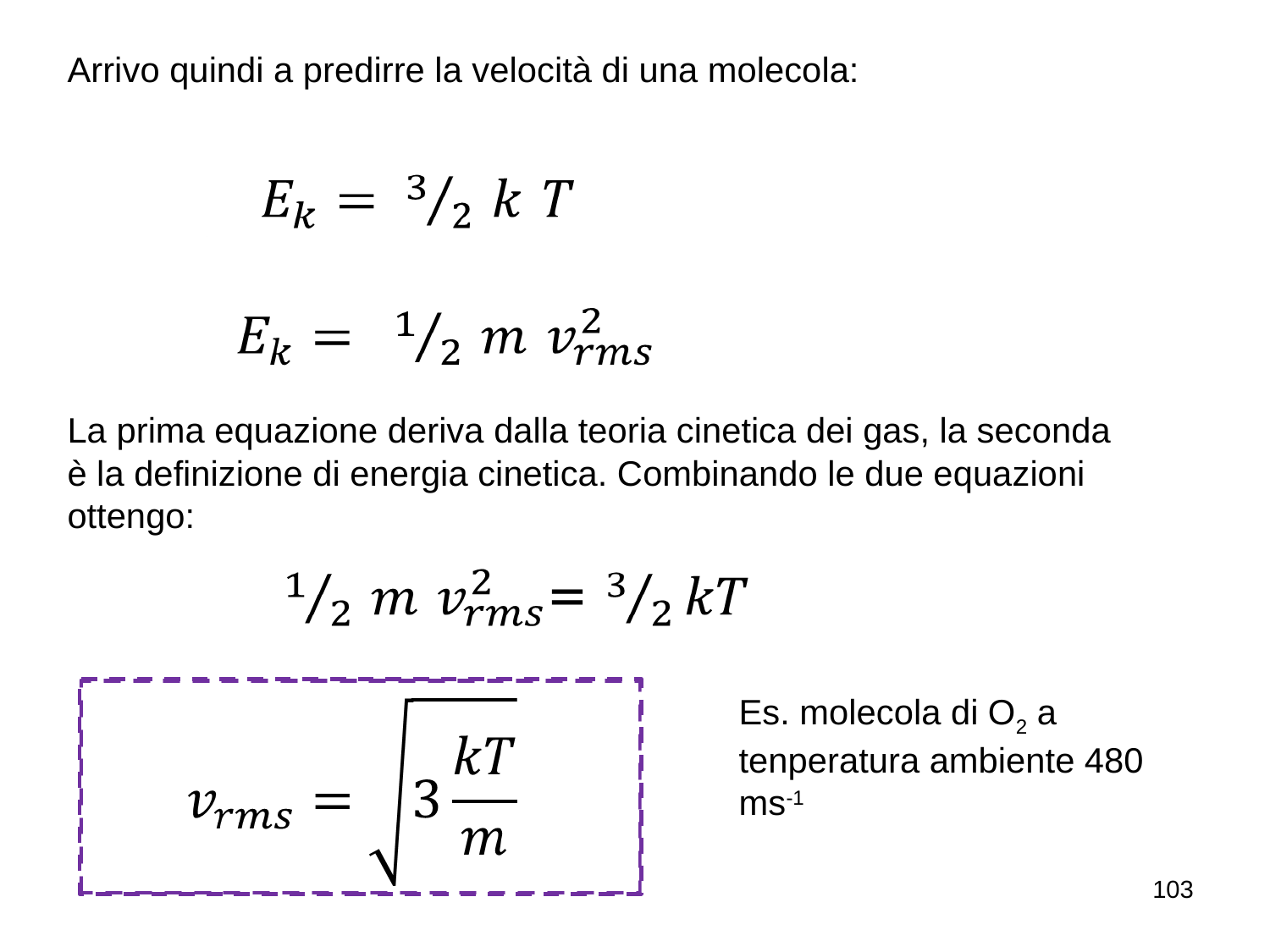

Arrivo quindi a predirre la velocità di una molecola:

La prima equazione deriva dalla teoria cinetica dei gas, la seconda è la definizione di energia cinetica. Combinando le due equazioni ottengo:

Es. molecola di O2 a tenperatura ambiente 480 ms-1

103